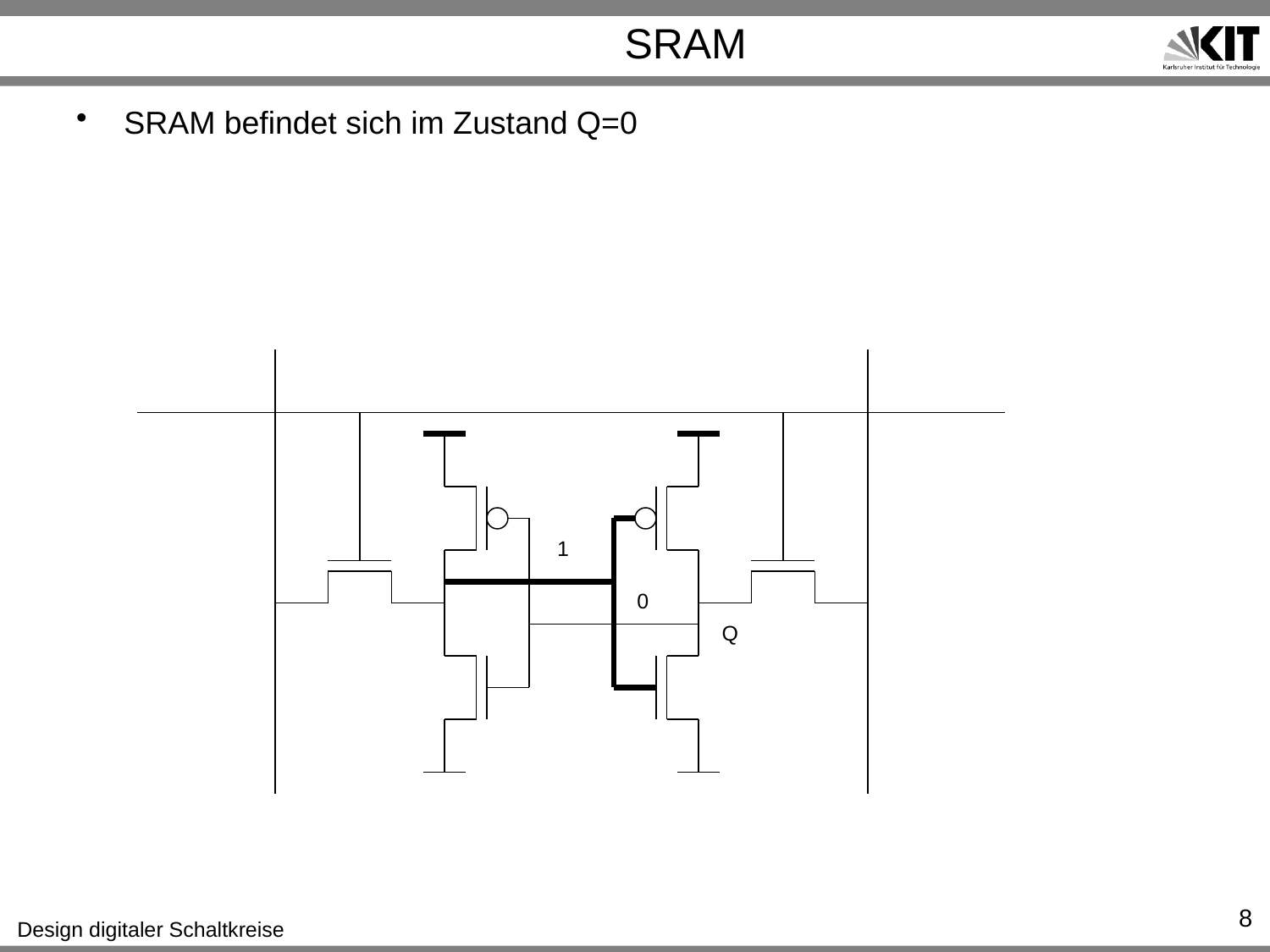

# SRAM
SRAM befindet sich im Zustand Q=0

1
0
Q
8